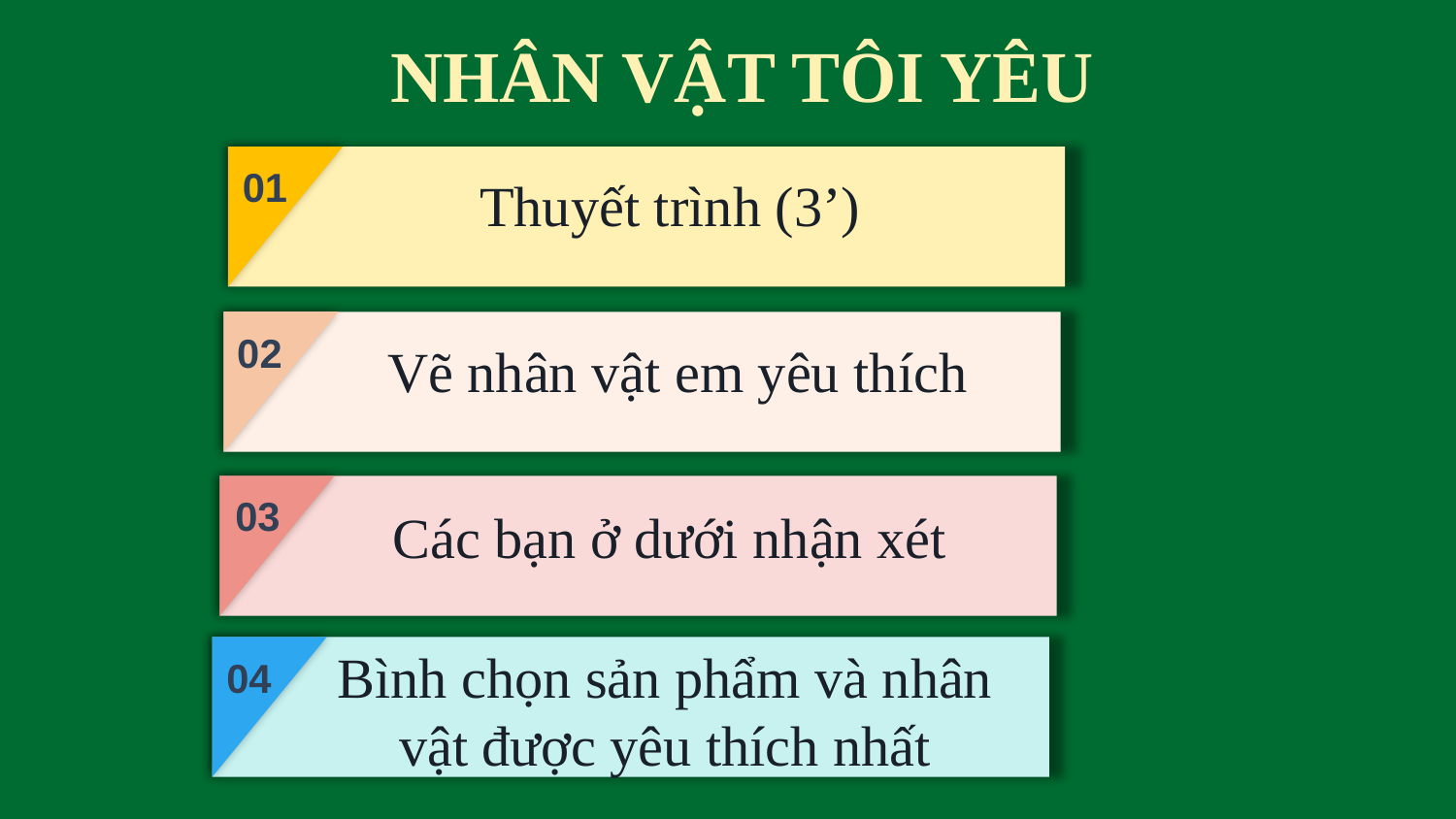

NHÂN VẬT TÔI YÊU

01
Thuyết trình (3’)

02
Vẽ nhân vật em yêu thích

03
Các bạn ở dưới nhận xét
Bình chọn sản phẩm và nhân vật được yêu thích nhất

04